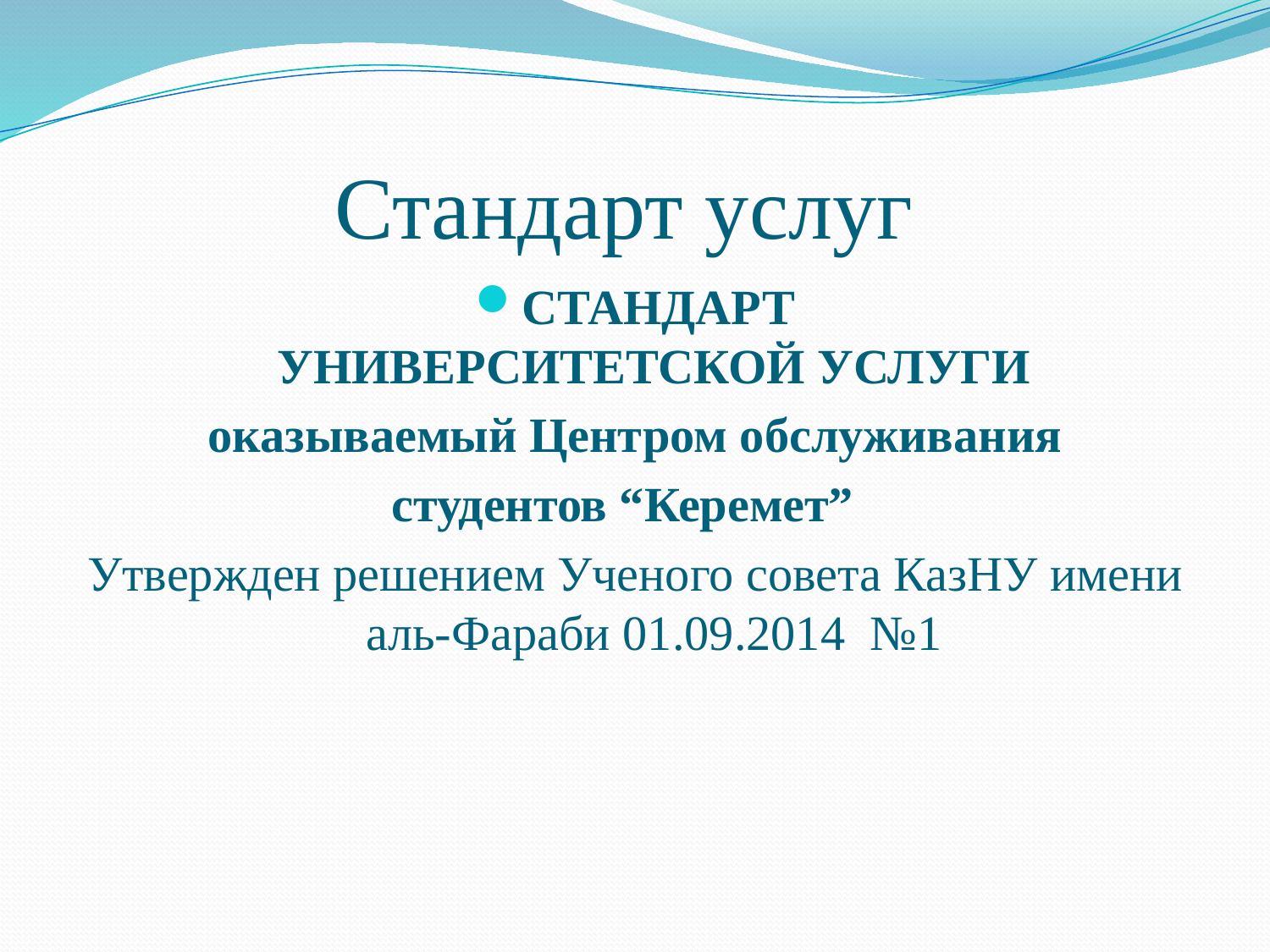

# Стандарт услуг
СТАНДАРТ
УНИВЕРСИТЕТСКОЙ УСЛУГИ
оказываемый Центром обслуживания
 студентов “Керемет”
Утвержден решением Ученого совета КазНУ имени аль-Фараби 01.09.2014  №1